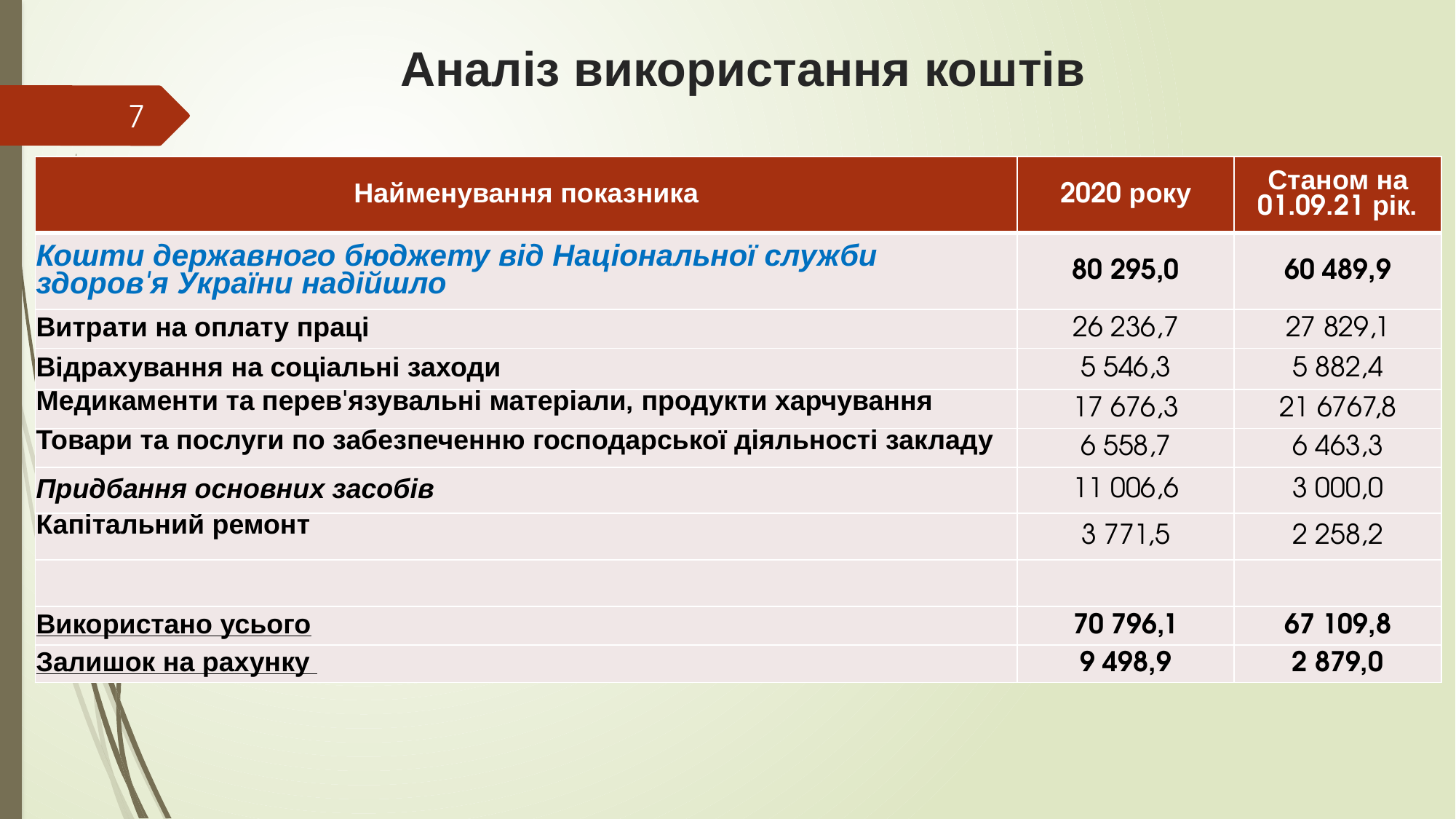

# Аналіз використання коштів
7
| Найменування показника | 2020 року | Станом на 01.09.21 рік. |
| --- | --- | --- |
| Кошти державного бюджету від Національної служби здоров'я України надійшло | 80 295,0 | 60 489,9 |
| Витрати на оплату праці | 26 236,7 | 27 829,1 |
| Відрахування на соціальні заходи | 5 546,3 | 5 882,4 |
| Медикаменти та перев'язувальні матеріали, продукти харчування | 17 676,3 | 21 6767,8 |
| Товари та послуги по забезпеченню господарської діяльності закладу | 6 558,7 | 6 463,3 |
| Придбання основних засобів | 11 006,6 | 3 000,0 |
| Капітальний ремонт | 3 771,5 | 2 258,2 |
|  |  |  |
| Використано усього | 70 796,1 | 67 109,8 |
| Залишок на рахунку | 9 498,9 | 2 879,0 |